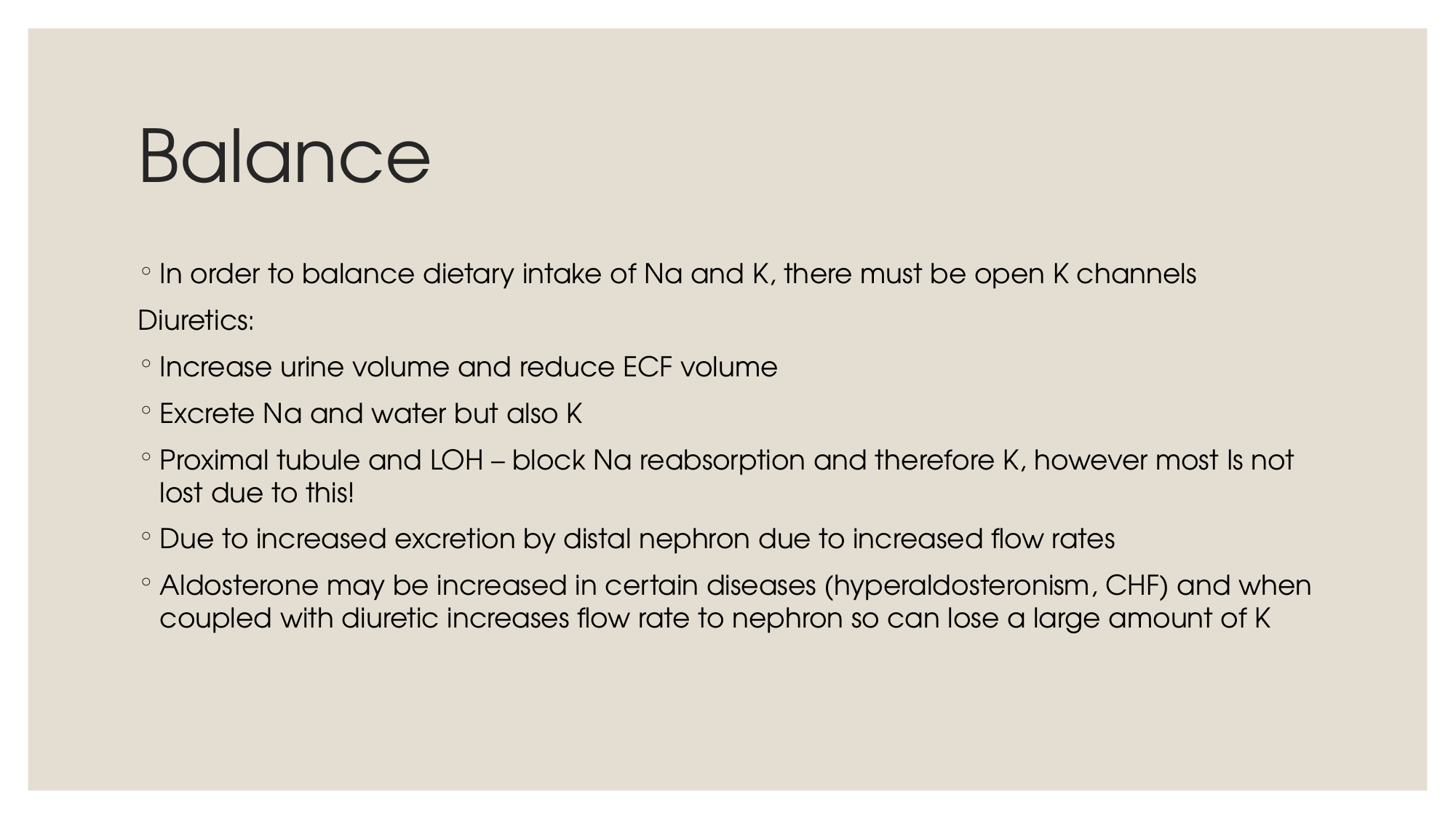

# Balance
In order to balance dietary intake of Na and K, there must be open K channels
Diuretics:
Increase urine volume and reduce ECF volume
Excrete Na and water but also K
Proximal tubule and LOH – block Na reabsorption and therefore K, however most Is not lost due to this!
Due to increased excretion by distal nephron due to increased flow rates
Aldosterone may be increased in certain diseases (hyperaldosteronism, CHF) and when coupled with diuretic increases flow rate to nephron so can lose a large amount of K